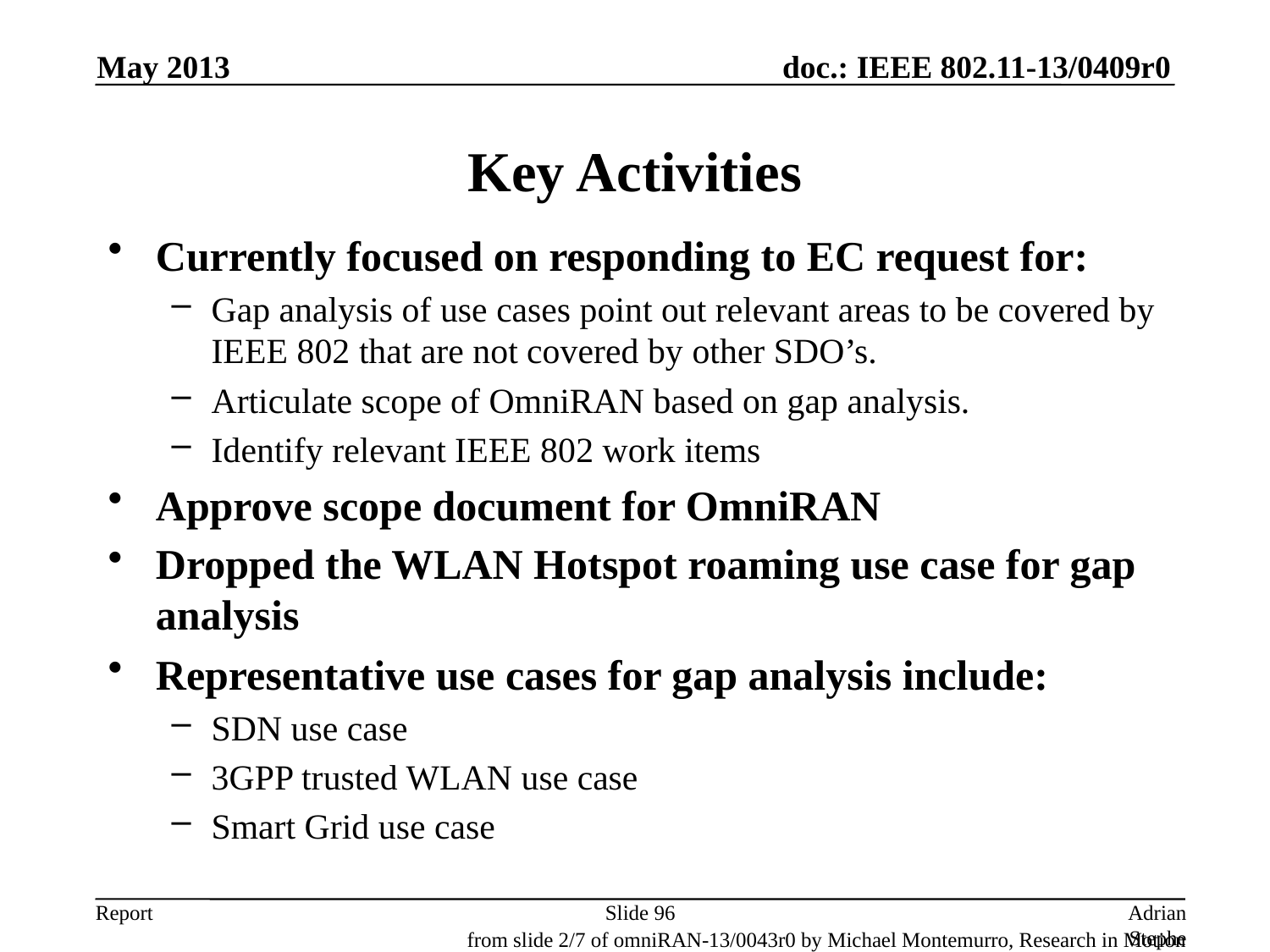

May 2013
# Key Activities
Currently focused on responding to EC request for:
Gap analysis of use cases point out relevant areas to be covered by IEEE 802 that are not covered by other SDO’s.
Articulate scope of OmniRAN based on gap analysis.
Identify relevant IEEE 802 work items
Approve scope document for OmniRAN
Dropped the WLAN Hotspot roaming use case for gap analysis
Representative use cases for gap analysis include:
SDN use case
3GPP trusted WLAN use case
Smart Grid use case

Slide 96
Adrian Stephens, Intel Corporation
from slide 2/7 of omniRAN-13/0043r0 by Michael Montemurro, Research in Motion